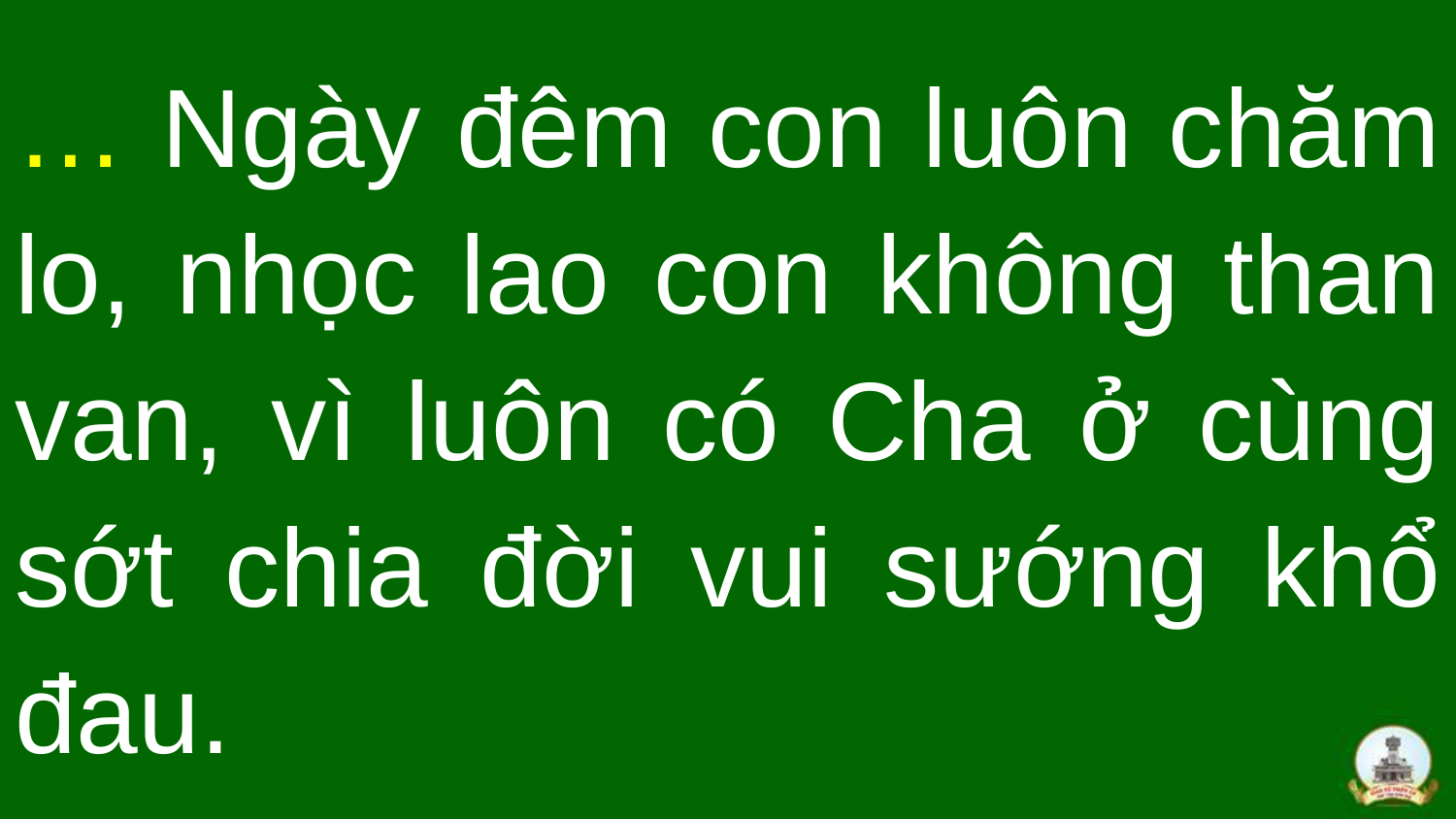

# … Ngày đêm con luôn chăm lo, nhọc lao con không than van, vì luôn có Cha ở cùng sớt chia đời vui sướng khổ đau.